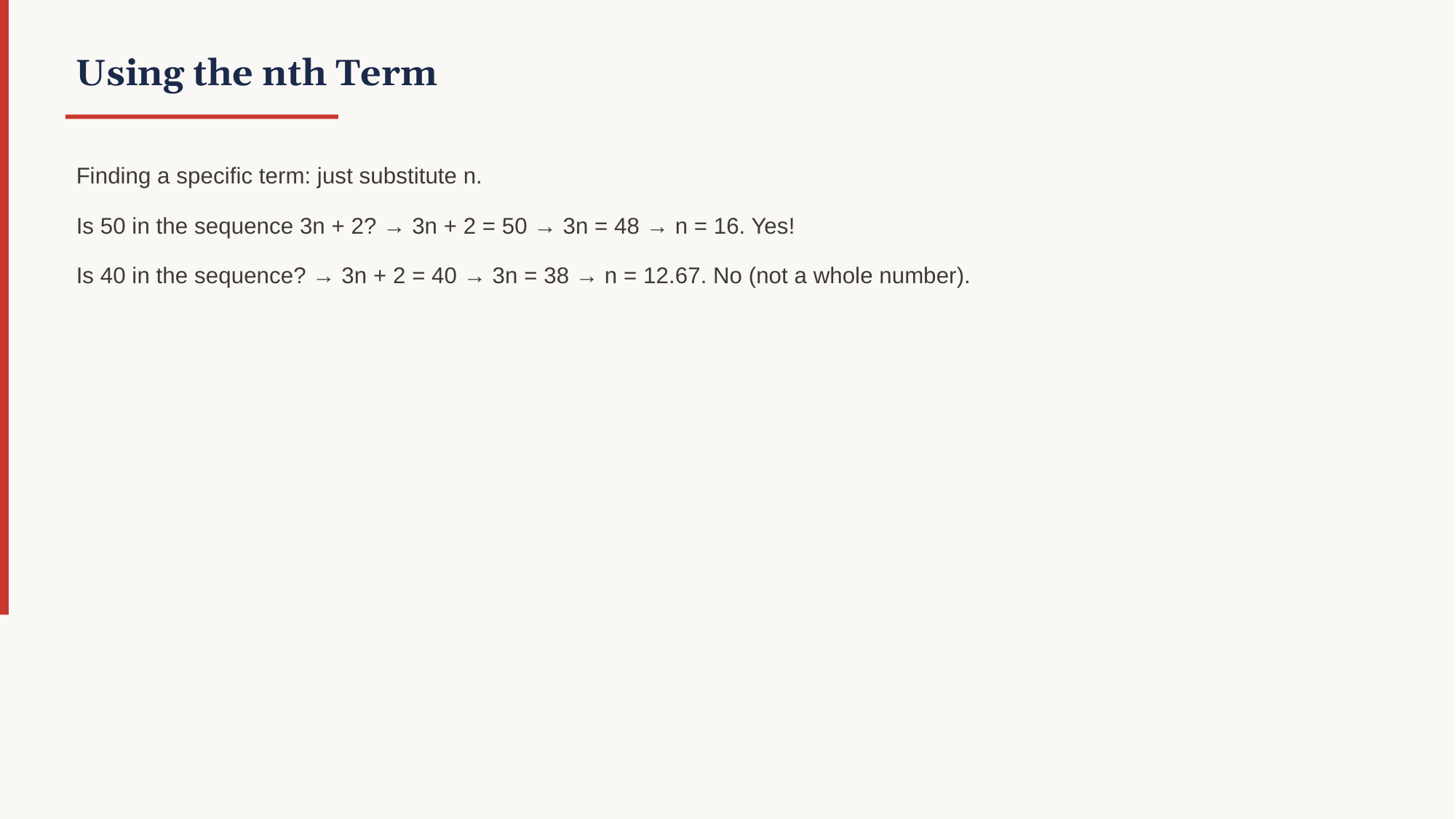

Using the nth Term

Finding a specific term: just substitute n.
Is 50 in the sequence 3n + 2? → 3n + 2 = 50 → 3n = 48 → n = 16. Yes!
Is 40 in the sequence? → 3n + 2 = 40 → 3n = 38 → n = 12.67. No (not a whole number).